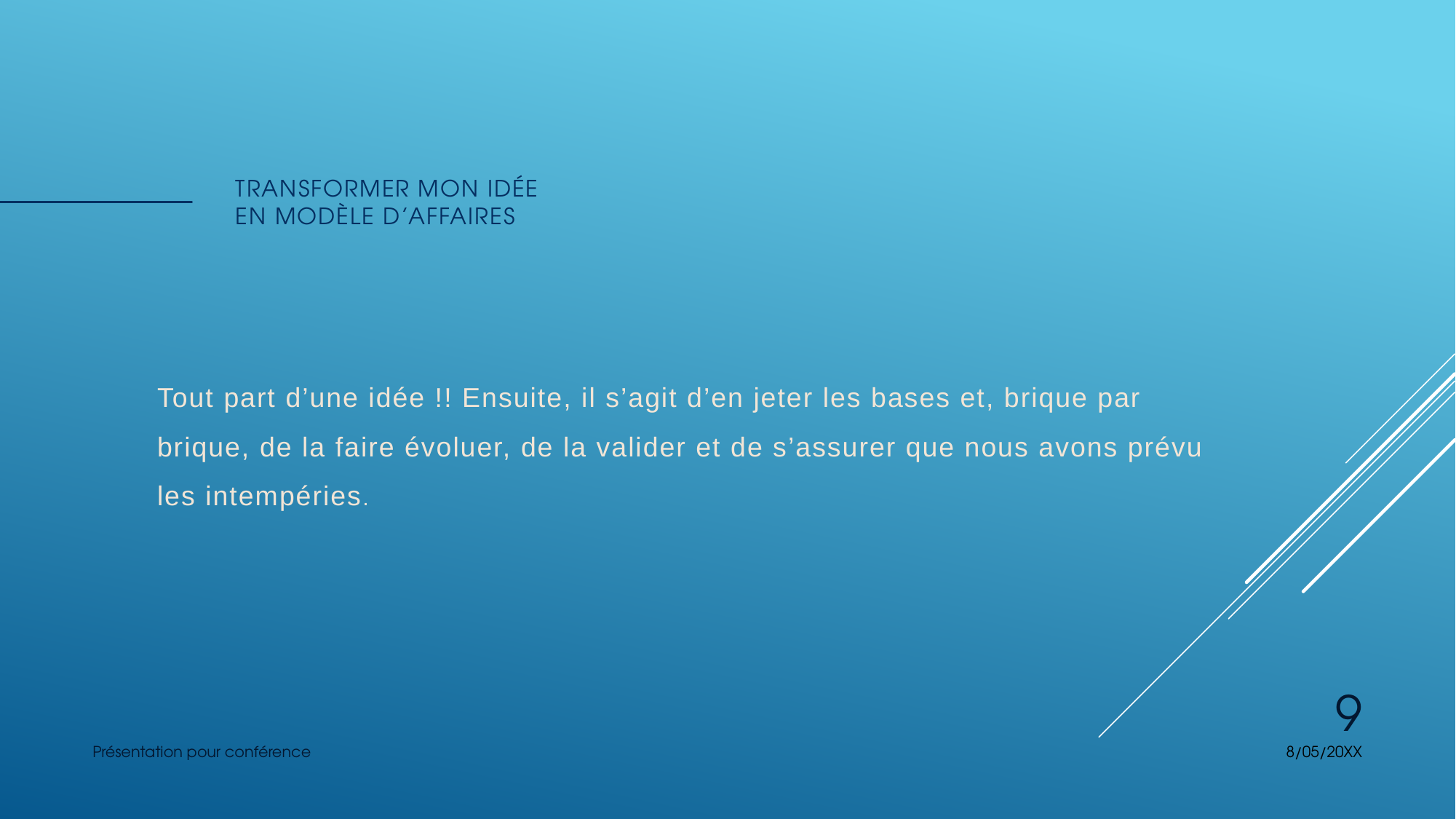

# Transformer mon idée en modèle d’affaires
Tout part d’une idée !! Ensuite, il s’agit d’en jeter les bases et, brique par brique, de la faire évoluer, de la valider et de s’assurer que nous avons prévu les intempéries.

9
Présentation pour conférence
8/05/20XX